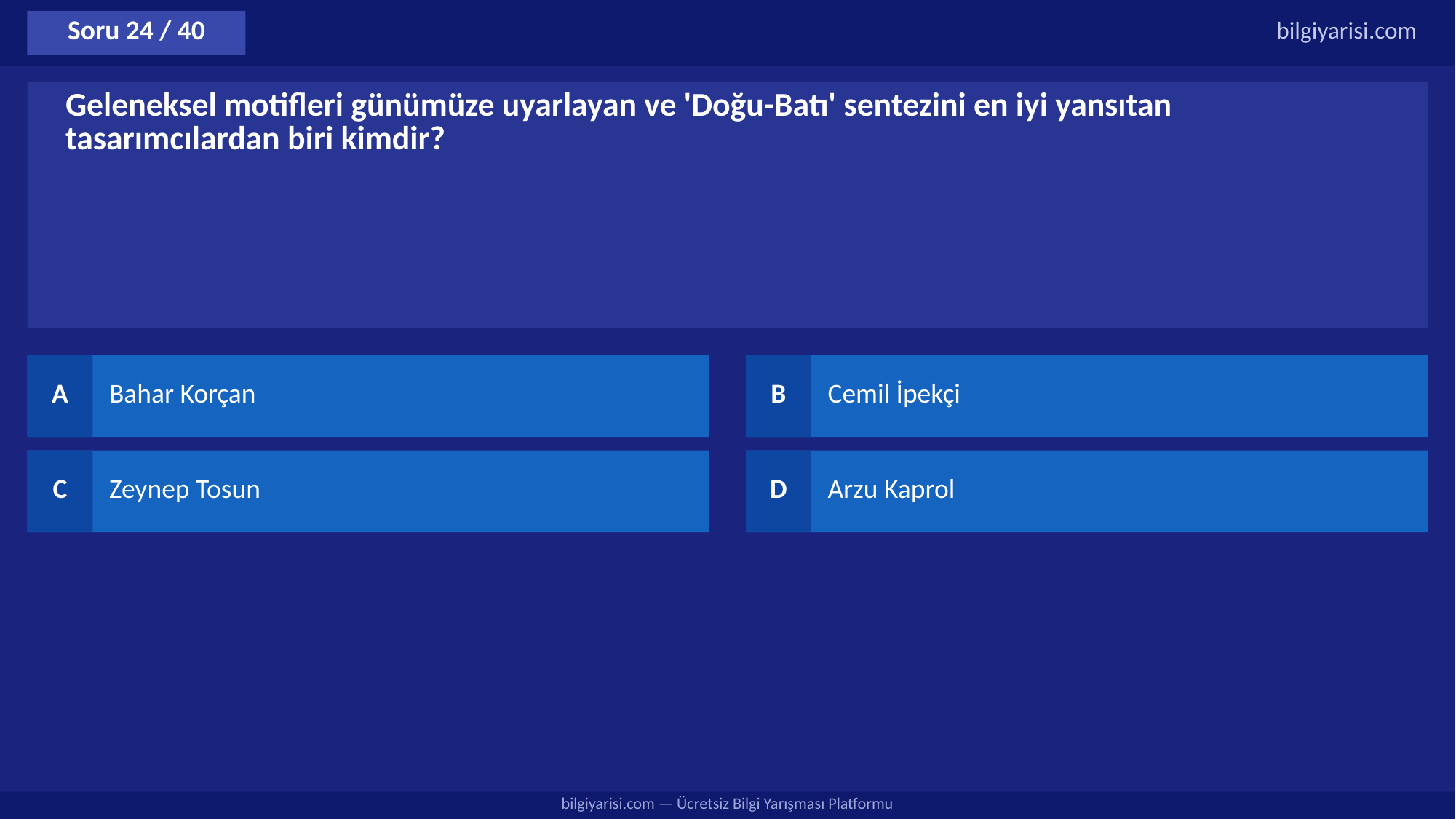

Soru 24 / 40
bilgiyarisi.com

Geleneksel motifleri günümüze uyarlayan ve 'Doğu-Batı' sentezini en iyi yansıtan tasarımcılardan biri kimdir?

A
Bahar Korçan

B
Cemil İpekçi

C
Zeynep Tosun

D
Arzu Kaprol
bilgiyarisi.com — Ücretsiz Bilgi Yarışması Platformu